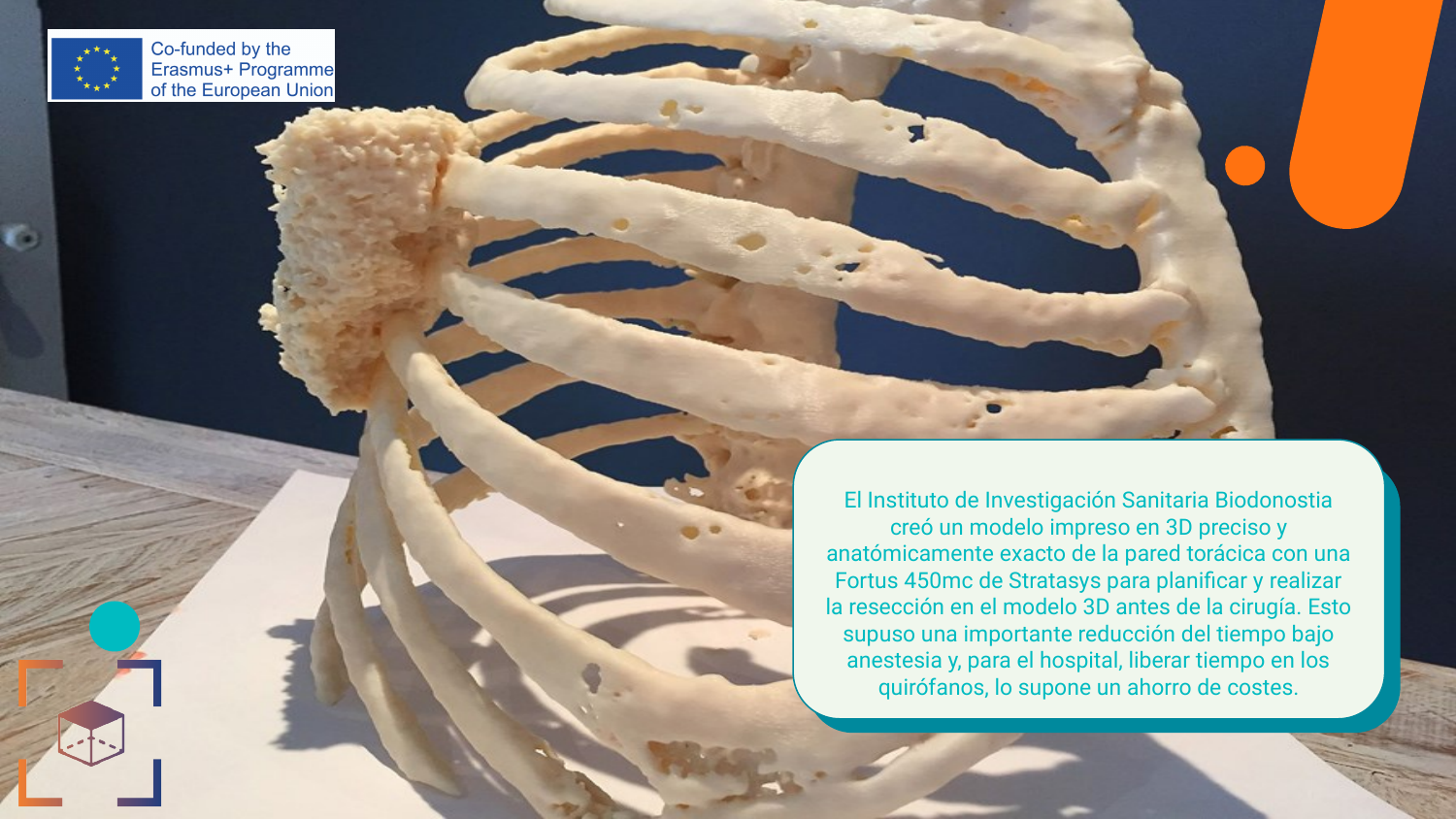

# El Instituto de Investigación Sanitaria Biodonostia creó un modelo impreso en 3D preciso y anatómicamente exacto de la pared torácica con una Fortus 450mc de Stratasys para planificar y realizar la resección en el modelo 3D antes de la cirugía. Esto supuso una importante reducción del tiempo bajo anestesia y, para el hospital, liberar tiempo en los quirófanos, lo supone un ahorro de costes.